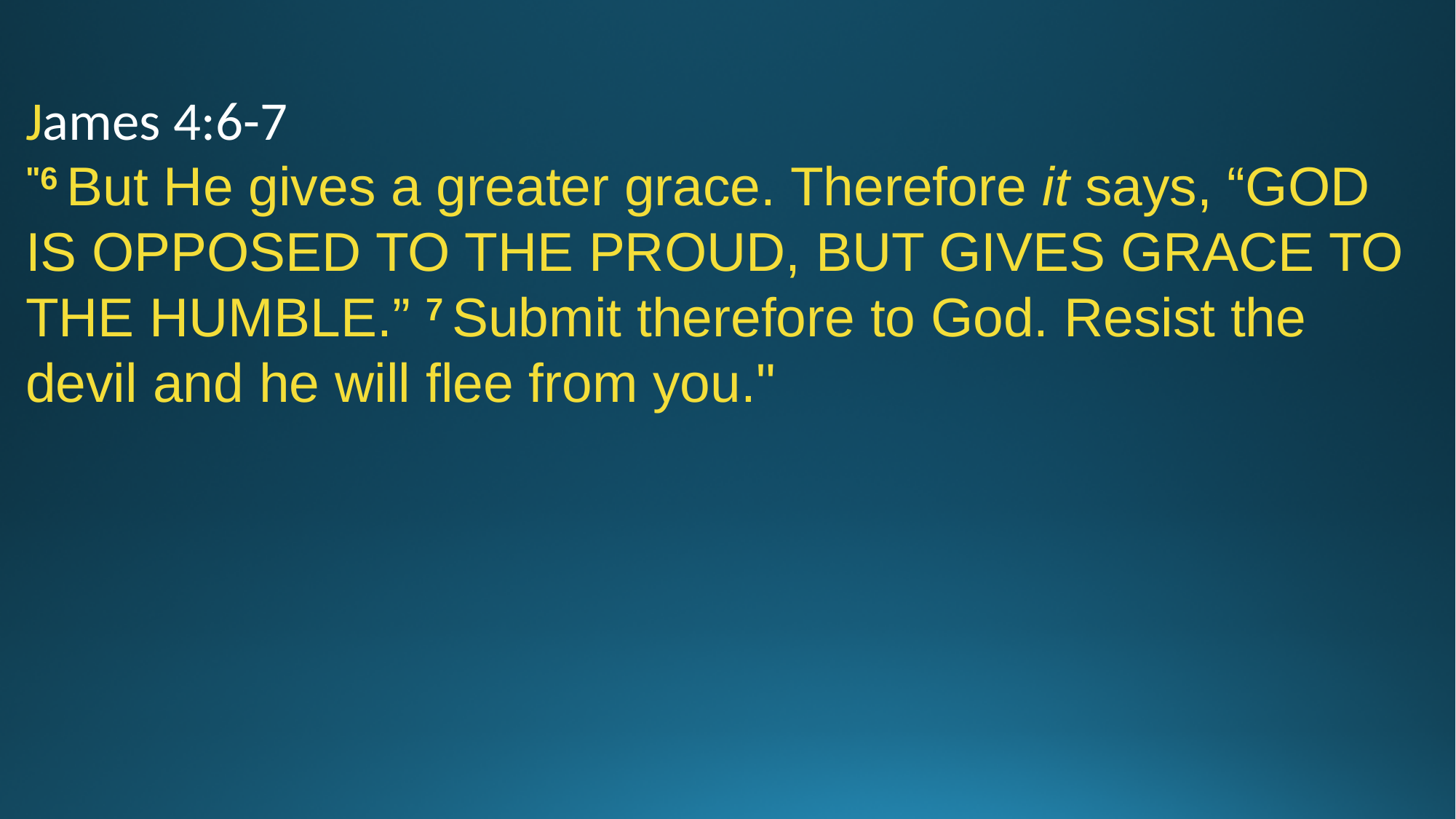

James 4:6-7
"6 But He gives a greater grace. Therefore it says, “God is opposed to the proud, but gives grace to the humble.” 7 Submit therefore to God. Resist the devil and he will flee from you."